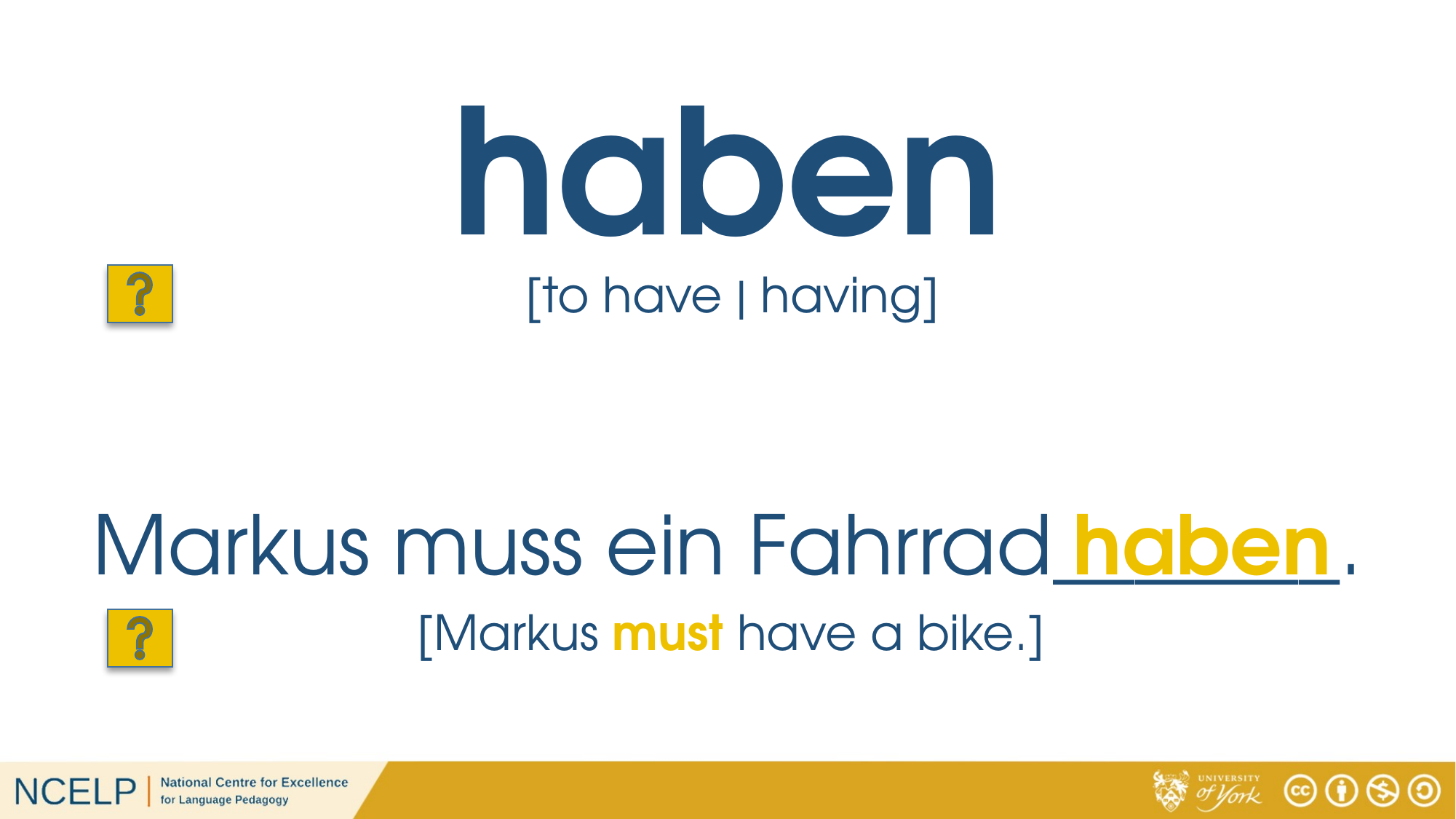

# haben
[to have | having]

Markus muss ein Fahrrad_______.
haben
[Markus must have a bike.]